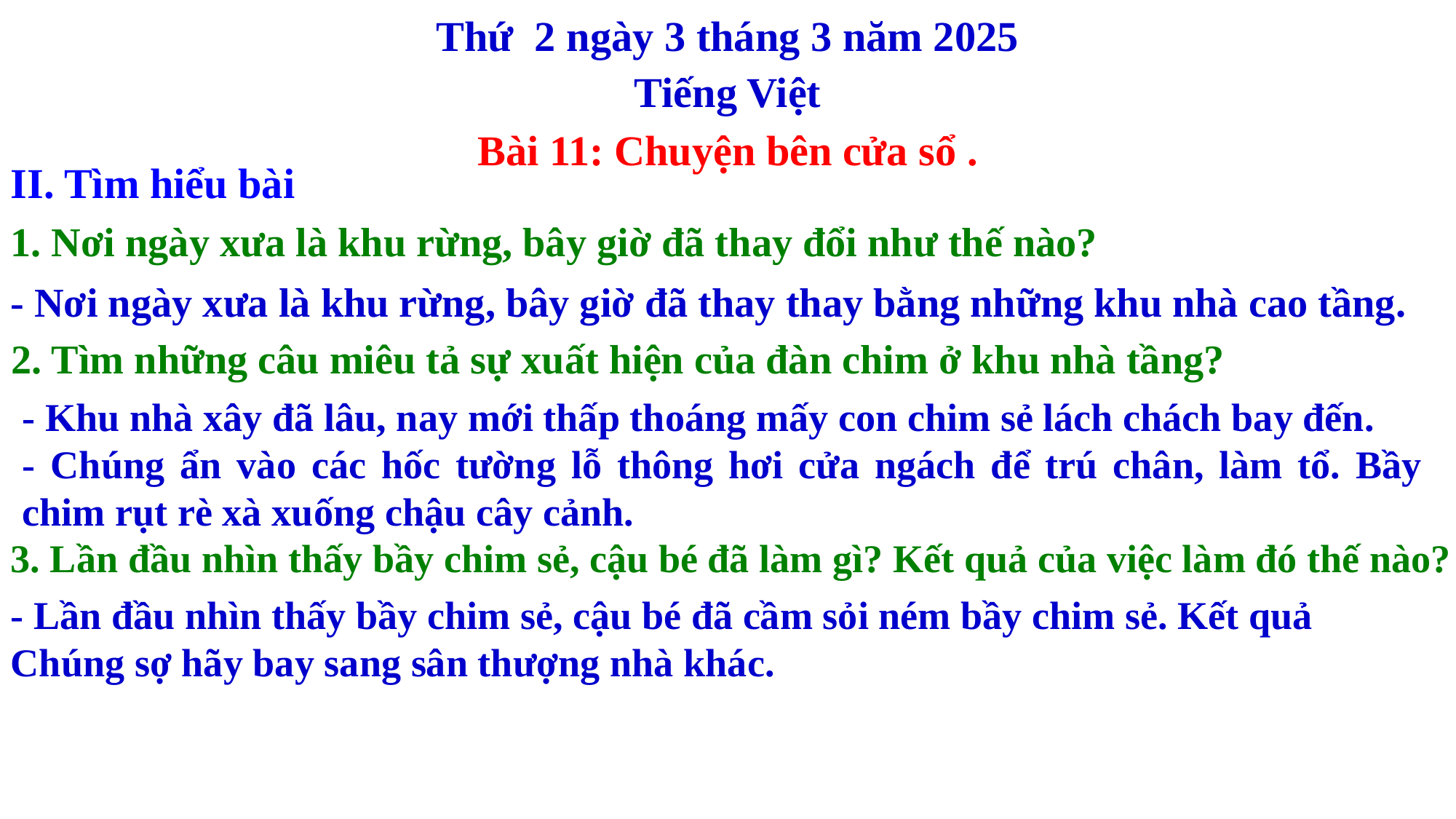

Thứ  2 ngày 3 tháng 3 năm 2025
Tiếng Việt
Bài 11: Chuyện bên cửa sổ .
II. Tìm hiểu bài
1. Nơi ngày xưa là khu rừng, bây giờ đã thay đổi như thế nào?
- Nơi ngày xưa là khu rừng, bây giờ đã thay thay bằng những khu nhà cao tầng.
2. Tìm những câu miêu tả sự xuất hiện của đàn chim ở khu nhà tầng?
- Khu nhà xây đã lâu, nay mới thấp thoáng mấy con chim sẻ lách chách bay đến.
- Chúng ẩn vào các hốc tường lỗ thông hơi cửa ngách để trú chân, làm tổ. Bầy chim rụt rè xà xuống chậu cây cảnh.
3. Lần đầu nhìn thấy bầy chim sẻ, cậu bé đã làm gì? Kết quả của việc làm đó thế nào?
- Lần đầu nhìn thấy bầy chim sẻ, cậu bé đã cầm sỏi ném bầy chim sẻ. Kết quả Chúng sợ hãy bay sang sân thượng nhà khác.